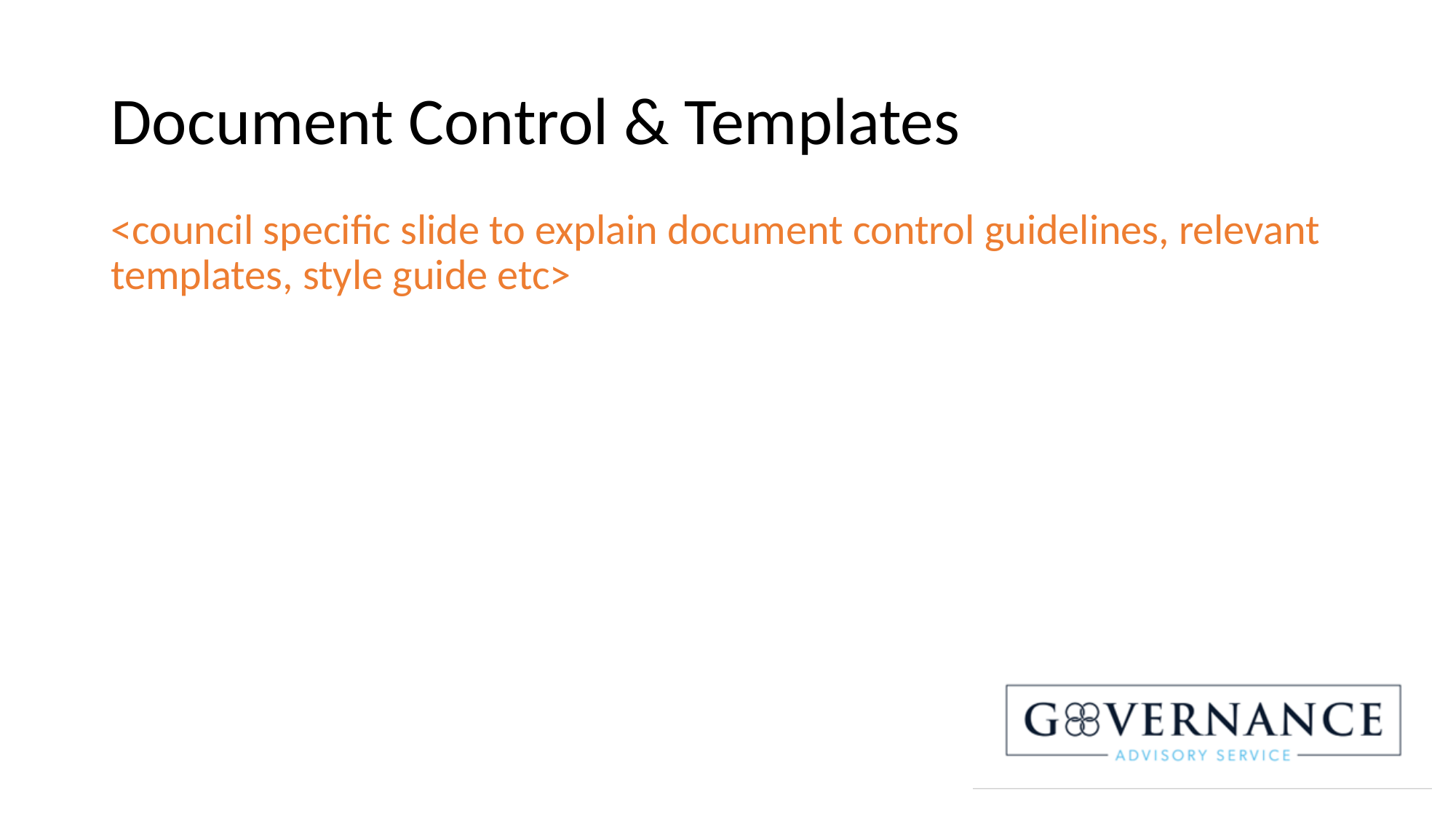

# Document Control & Templates
<council specific slide to explain document control guidelines, relevant templates, style guide etc>